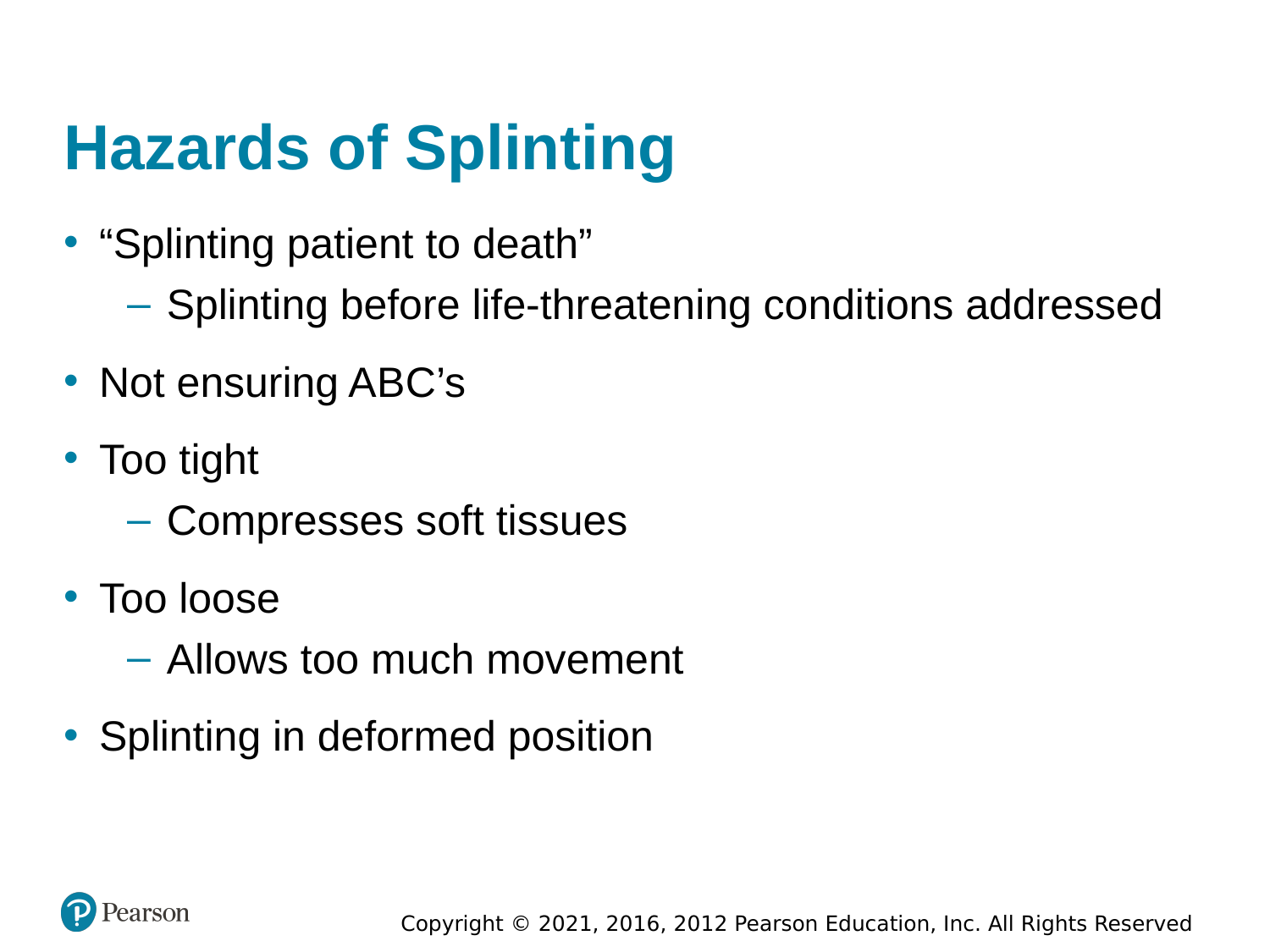

# Hazards of Splinting
“Splinting patient to death”
Splinting before life-threatening conditions addressed
Not ensuring A B C’s
Too tight
Compresses soft tissues
Too loose
Allows too much movement
Splinting in deformed position